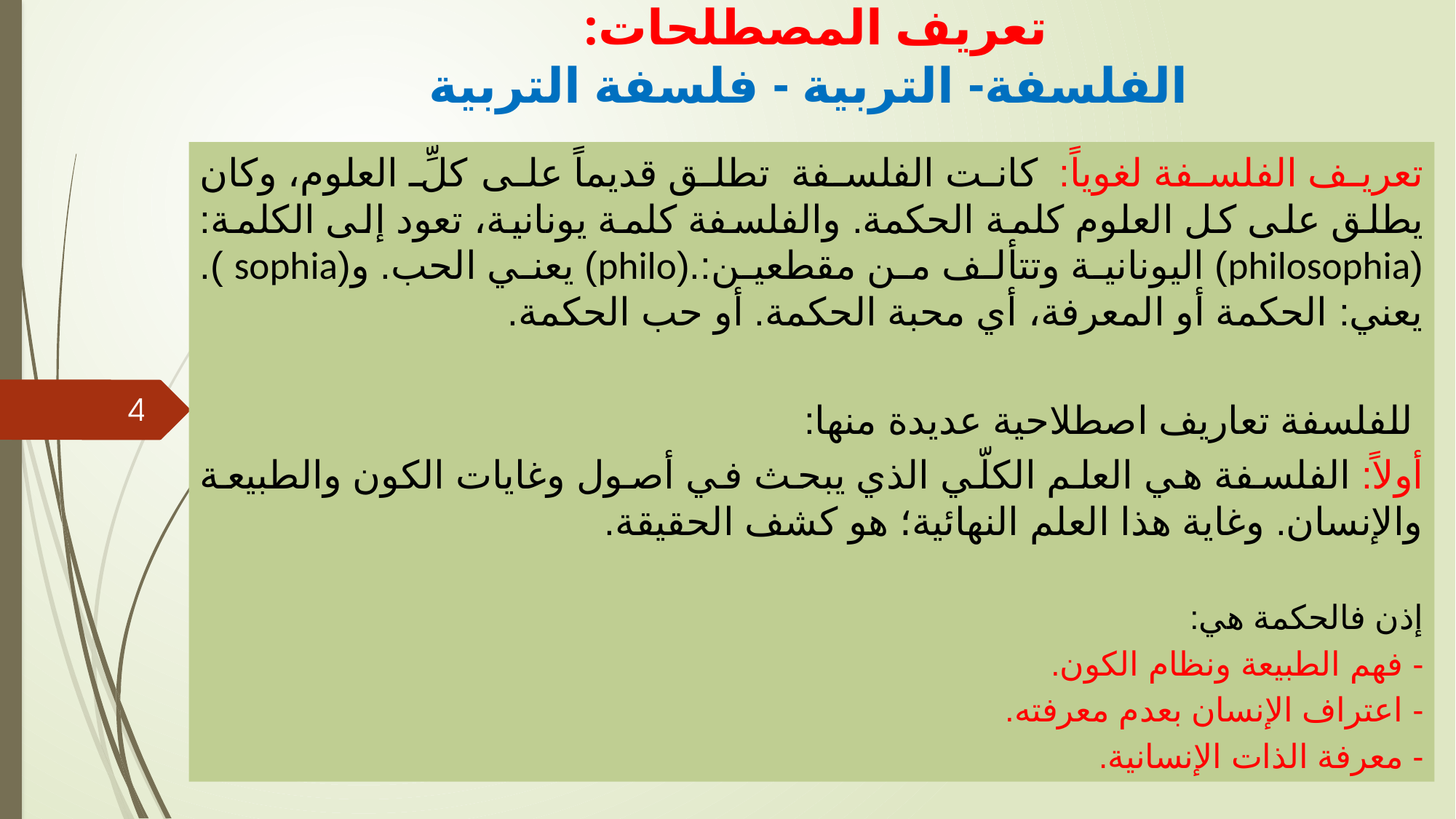

# تعريف المصطلحات: الفلسفة- التربية - فلسفة التربية
تعريف الفلسفة لغوياً:  كانت الفلسفة  تطلق قديماً على كلِّ العلوم، وكان يطلق على كل العلوم كلمة الحكمة. والفلسفة كلمة يونانية، تعود إلى الكلمة: (philosophia) اليونانية وتتألف من مقطعين:.(philo) يعني الحب. و(sophia ). يعني: الحكمة أو المعرفة، أي محبة الحكمة. أو حب الحكمة.

 للفلسفة تعاريف اصطلاحية عديدة منها:
أولاً: الفلسفة هي العلم الكلّي الذي يبحث في أصول وغايات الكون والطبيعة والإنسان. وغاية هذا العلم النهائية؛ هو كشف الحقيقة.

إذن فالحكمة هي:
- فهم الطبيعة ونظام الكون.
- اعتراف الإنسان بعدم معرفته.
- معرفة الذات الإنسانية.

4